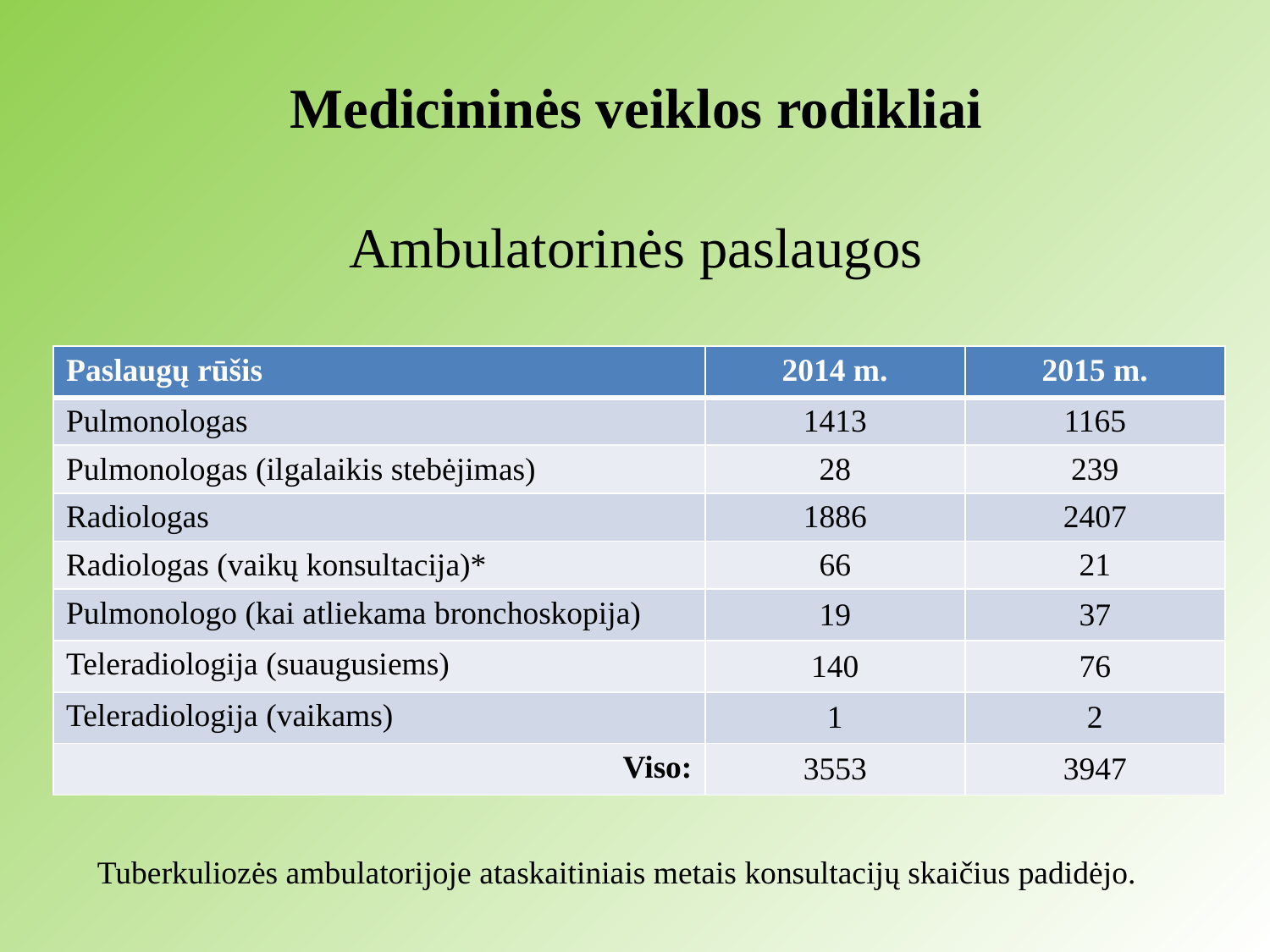

Medicininės veiklos rodikliai
# Ambulatorinės paslaugos
| Paslaugų rūšis | 2014 m. | 2015 m. |
| --- | --- | --- |
| Pulmonologas | 1413 | 1165 |
| Pulmonologas (ilgalaikis stebėjimas) | 28 | 239 |
| Radiologas | 1886 | 2407 |
| Radiologas (vaikų konsultacija)\* | 66 | 21 |
| Pulmonologo (kai atliekama bronchoskopija) | 19 | 37 |
| Teleradiologija (suaugusiems) | 140 | 76 |
| Teleradiologija (vaikams) | 1 | 2 |
| Viso: | 3553 | 3947 |
Tuberkuliozės ambulatorijoje ataskaitiniais metais konsultacijų skaičius padidėjo.